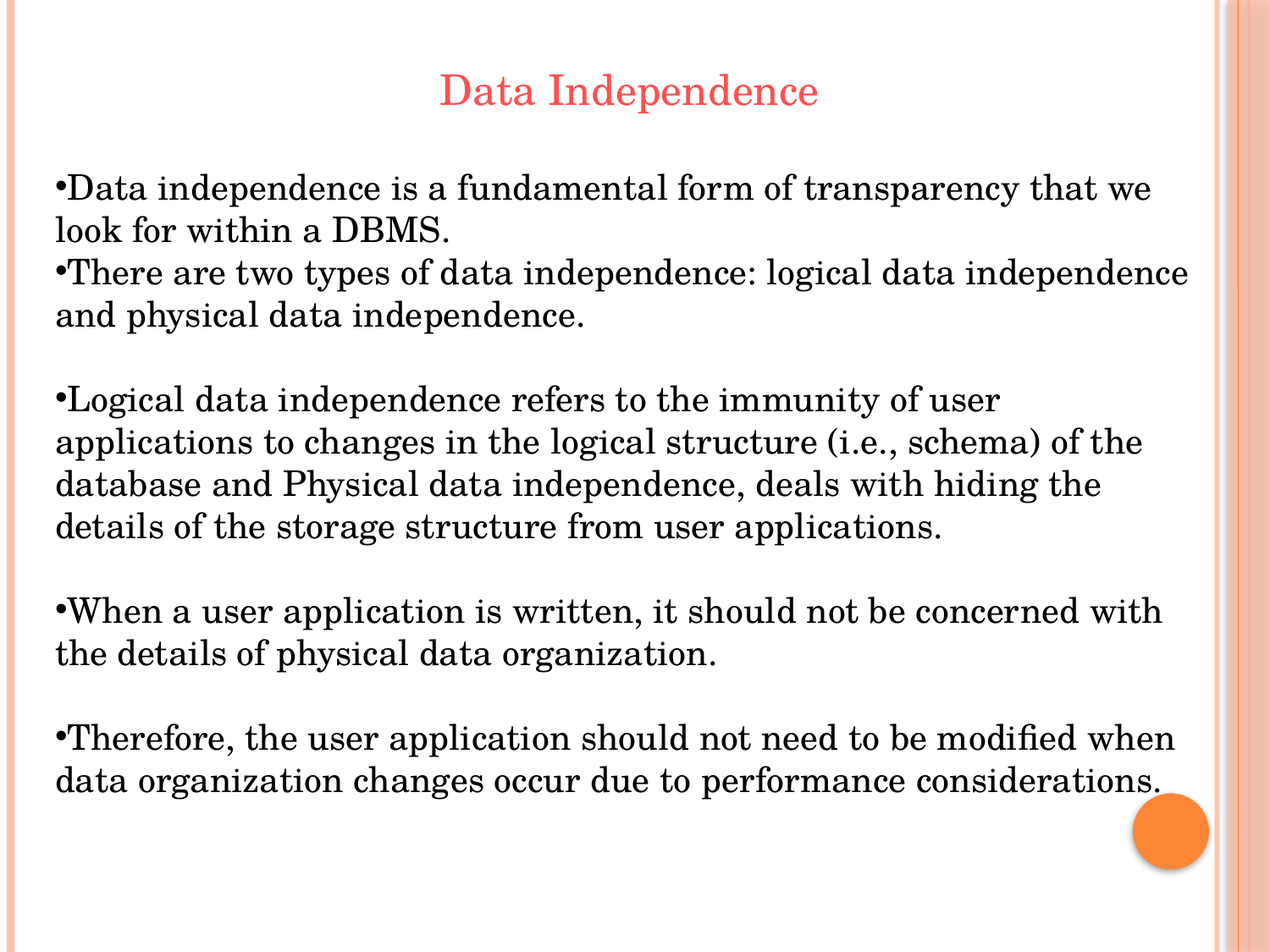

Data Independence

Data independence is a fundamental form of transparency that we look for within a DBMS.
There are two types of data independence: logical data independence and physical data independence.

Logical data independence refers to the immunity of user applications to changes in the logical structure (i.e., schema) of the database and Physical data independence, deals with hiding the details of the storage structure from user applications.

When a user application is written, it should not be concerned with the details of physical data organization.

Therefore, the user application should not need to be modified when data organization changes occur due to performance considerations.